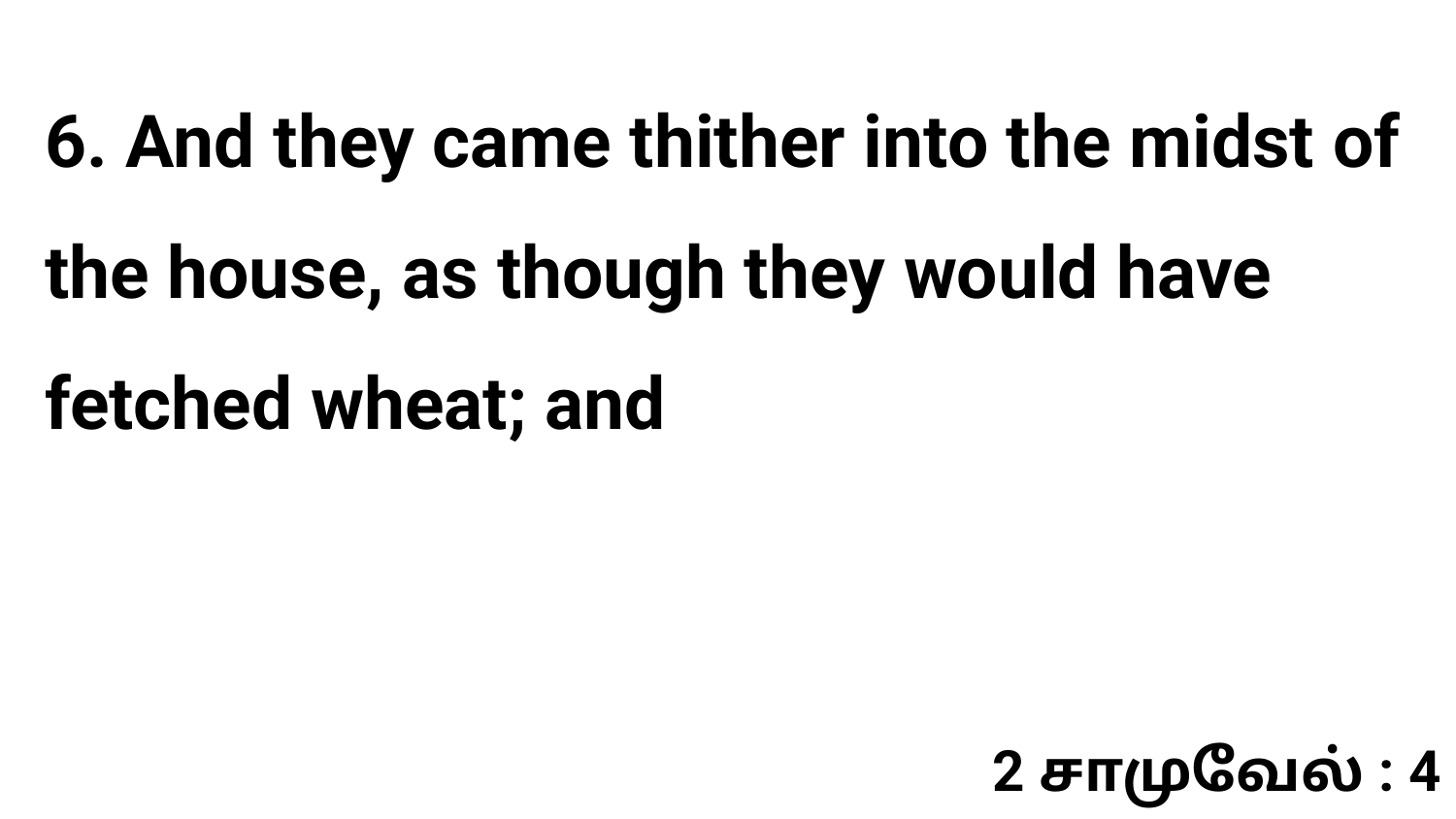

6. And they came thither into the midst of the house, as though they would have fetched wheat; and
2 சாமுவேல் : 4